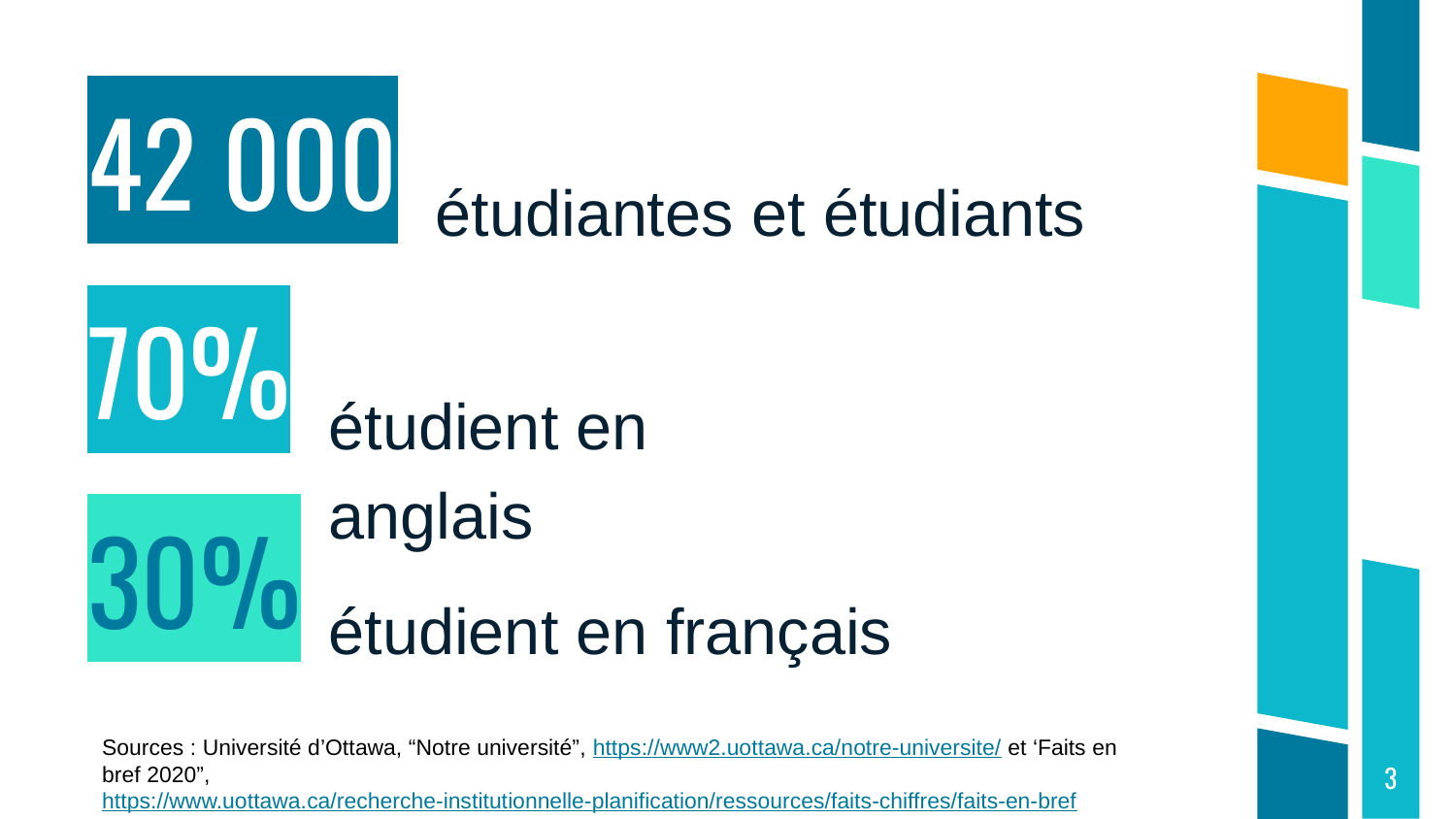

42 000
étudiantes et étudiants
70%
étudient en anglais
30%
étudient en français
Sources : Université d’Ottawa, “Notre université”, https://www2.uottawa.ca/notre-universite/ et ‘Faits en bref 2020”, https://www.uottawa.ca/recherche-institutionnelle-planification/ressources/faits-chiffres/faits-en-bref
3